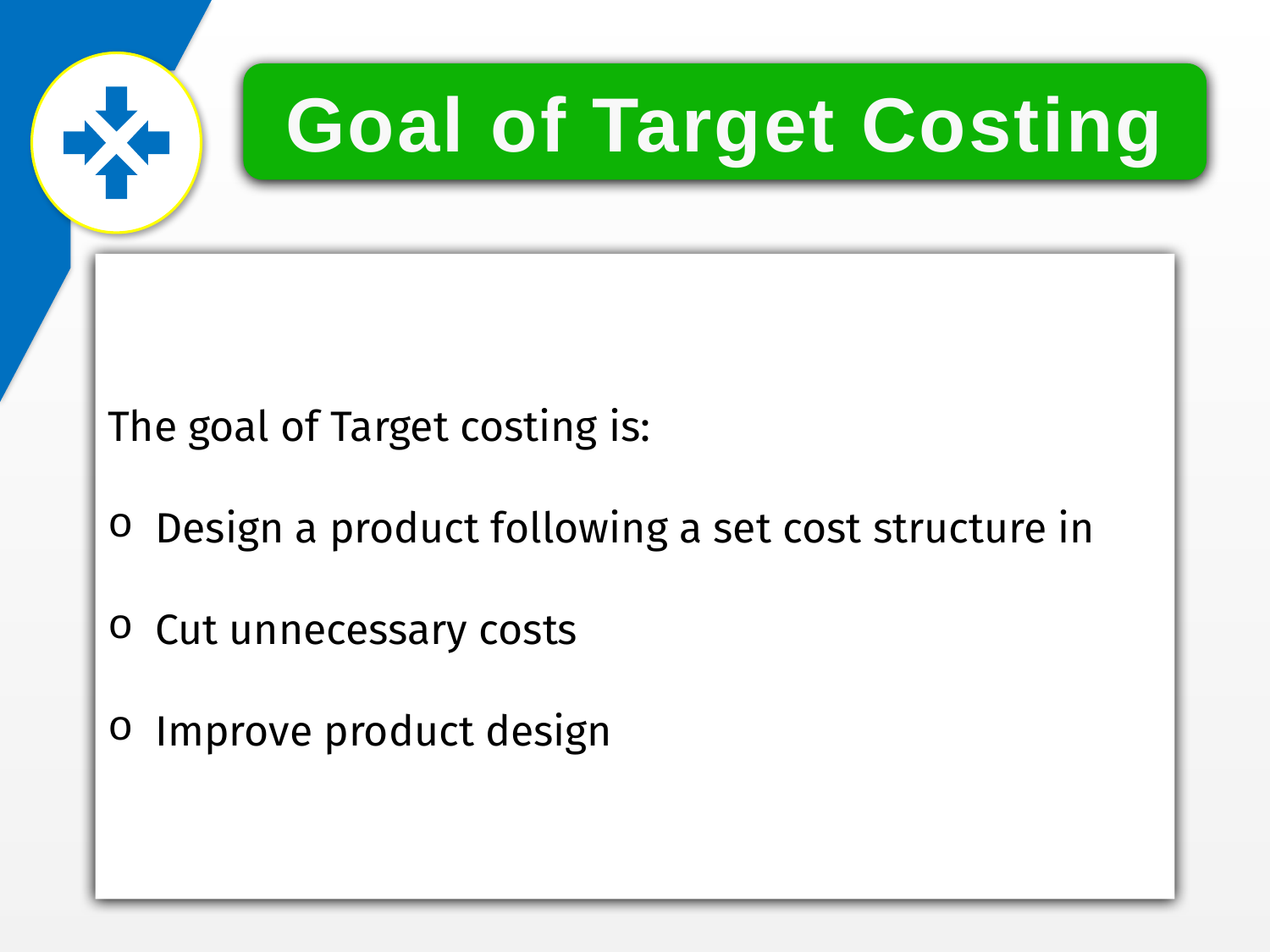

Goal of Target Costing
The goal of Target costing is:

Design a product following a set cost structure in

Cut unnecessary costs

Improve product design